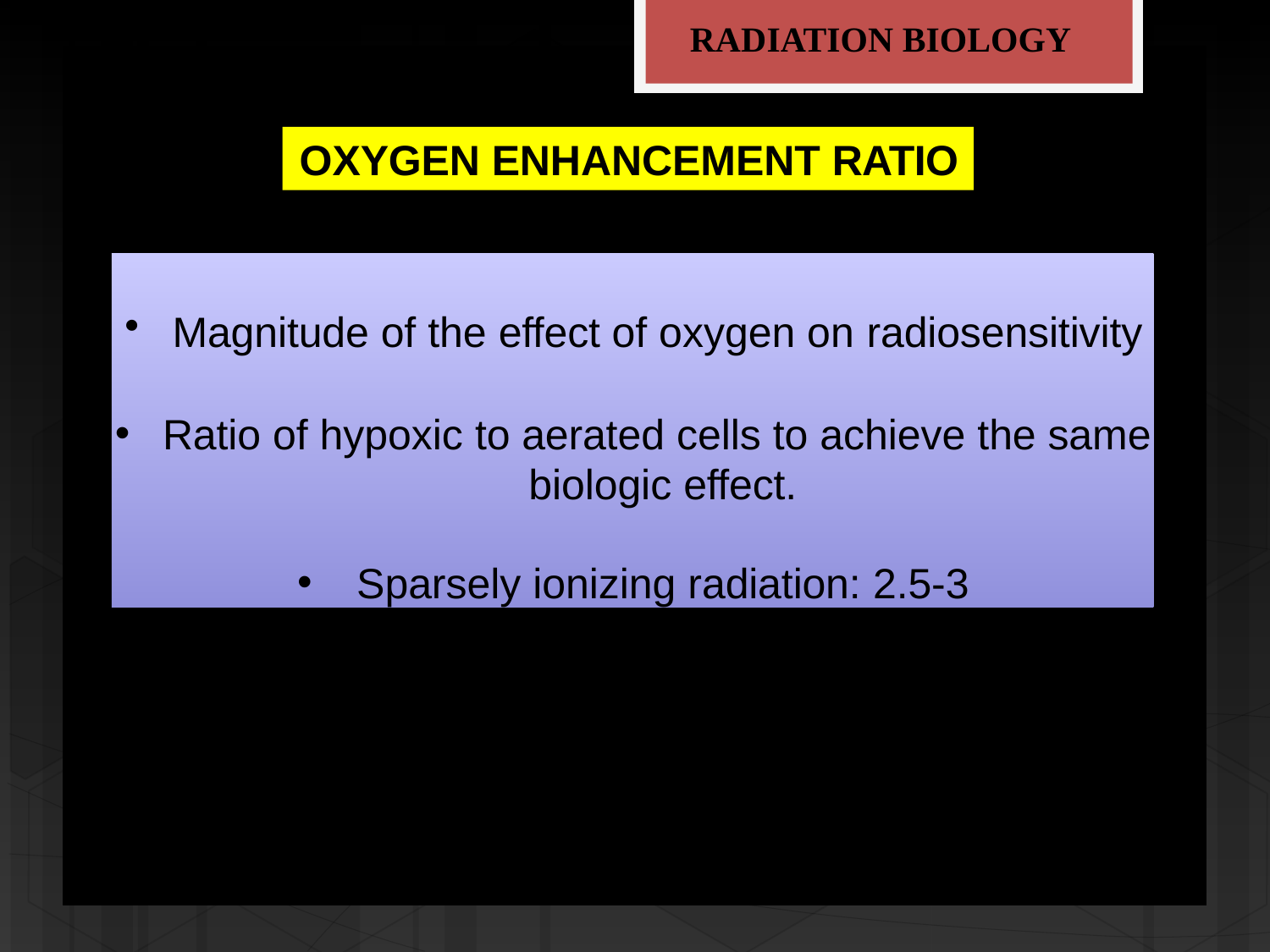

RADIATION BIOLOGY
OXYGEN ENHANCEMENT RATIO

Magnitude of the effect of oxygen on radiosensitivity

Ratio of hypoxic to aerated cells to achieve the same  biologic effect.

Sparsely ionizing radiation: 2.5-3